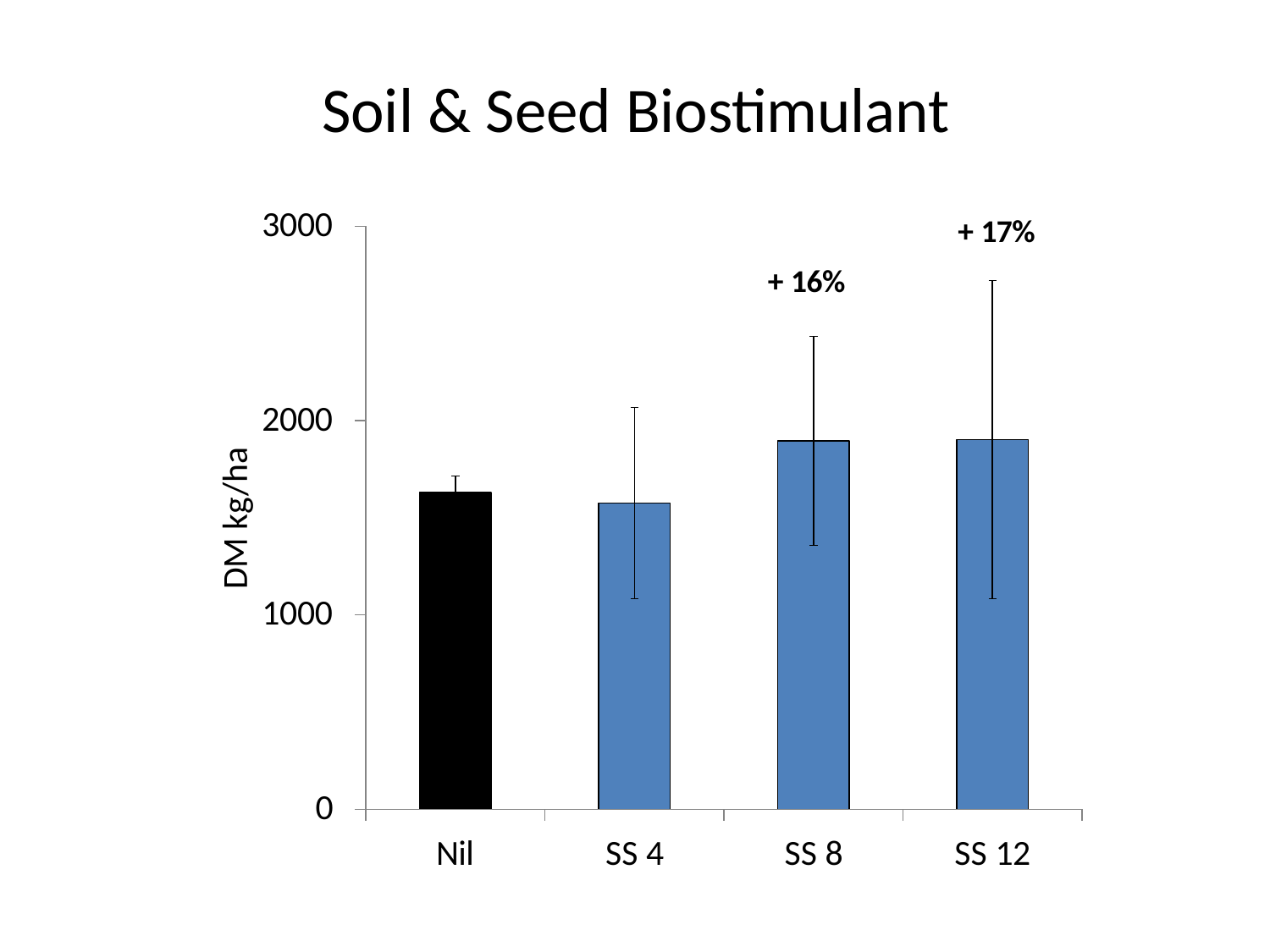

# Soil & Seed Biostimulant
3000
+ 17%

+ 16%
2000
DM kg/ha
1000
0
Nil
SS 4
SS 8
SS 12